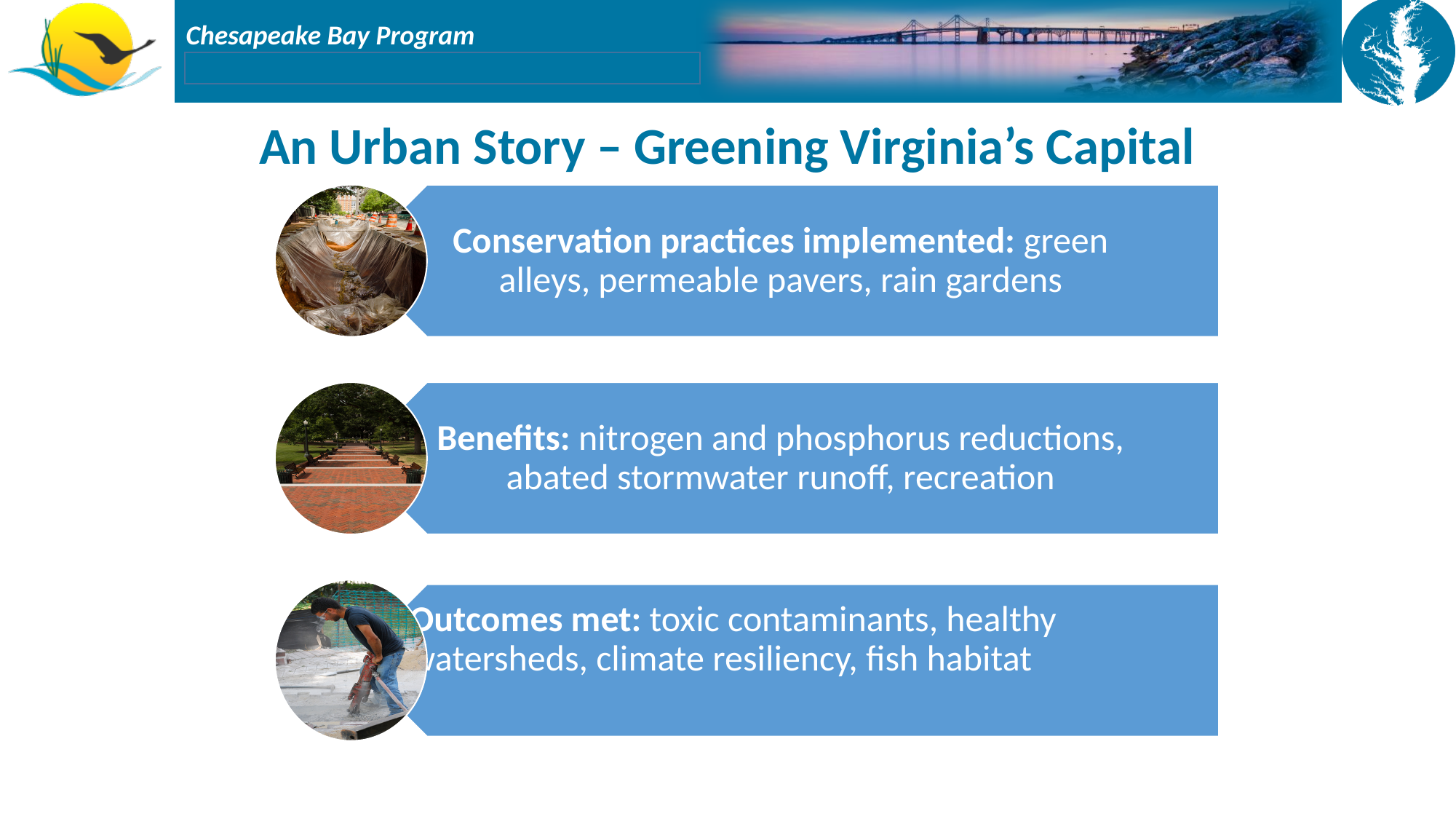

# An Urban Story – Greening Virginia’s Capital
Conservation practices implemented: green alleys, permeable pavers, rain gardens
Benefits: nitrogen and phosphorus reductions, abated stormwater runoff, recreation
Outcomes met: toxic contaminants, healthy watersheds, climate resiliency, fish habitat